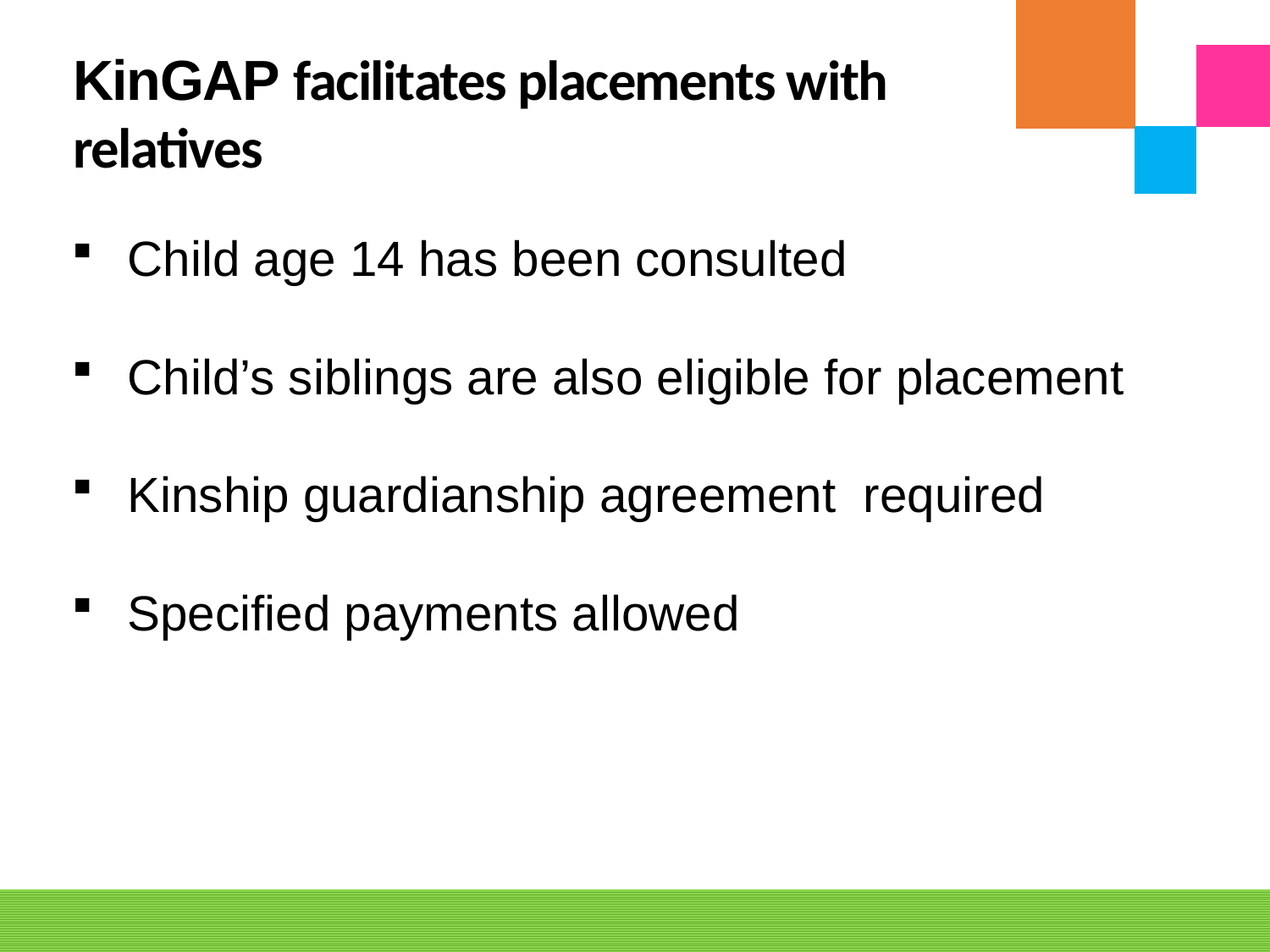

# KinGAP facilitates placements with relatives
Child age 14 has been consulted

Child’s siblings are also eligible for placement

Kinship guardianship agreement  required

Specified payments allowed